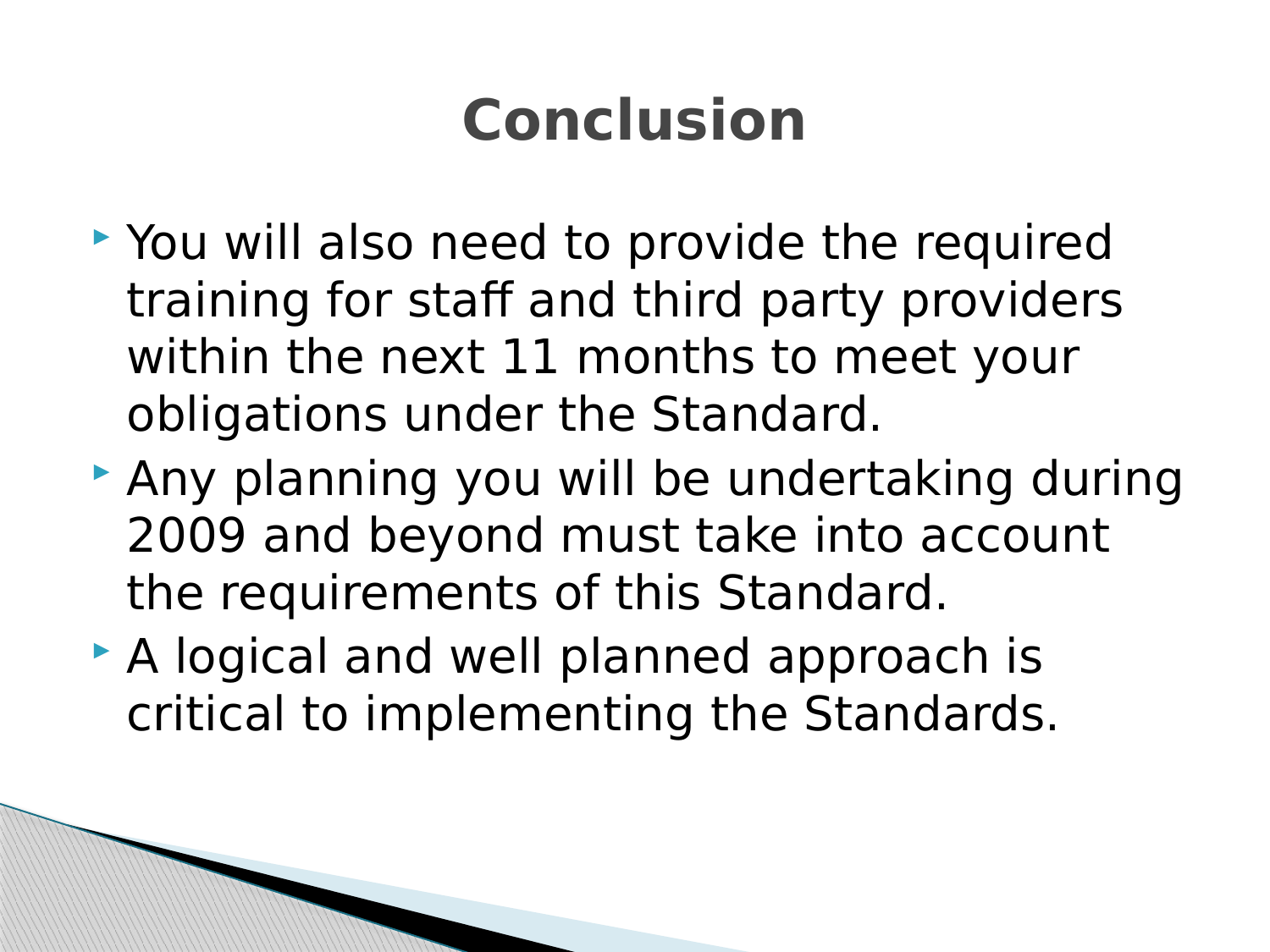

# Conclusion
You will also need to provide the required training for staff and third party providers within the next 11 months to meet your obligations under the Standard.
Any planning you will be undertaking during 2009 and beyond must take into account the requirements of this Standard.
A logical and well planned approach is critical to implementing the Standards.